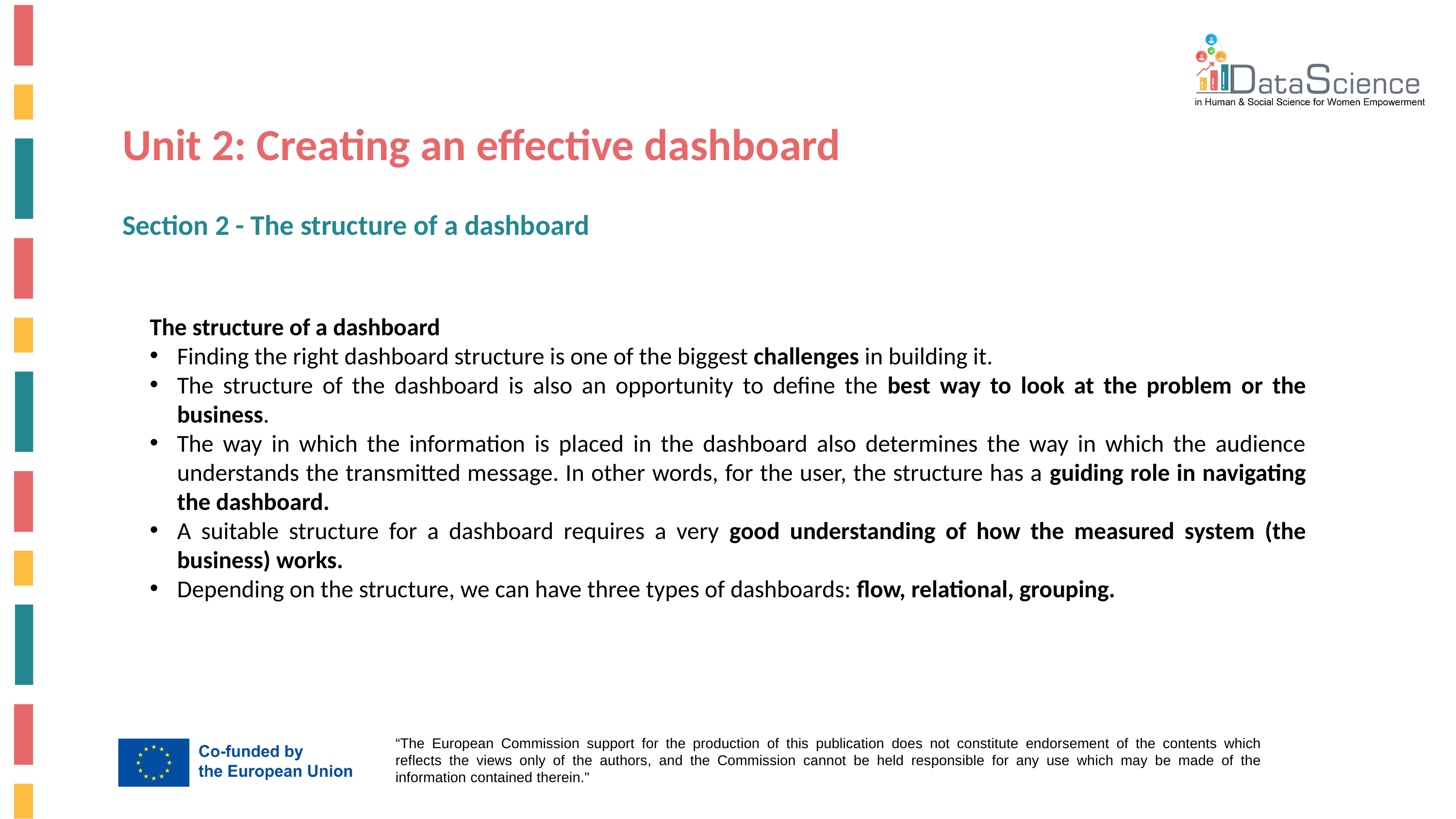

Unit 2: Creating an effective dashboard

Section 2 - The structure of a dashboard
The structure of a dashboard
Finding the right dashboard structure is one of the biggest challenges in building it.
The structure of the dashboard is also an opportunity to define the best way to look at the problem or the business.
The way in which the information is placed in the dashboard also determines the way in which the audience understands the transmitted message. In other words, for the user, the structure has a guiding role in navigating the dashboard.
A suitable structure for a dashboard requires a very good understanding of how the measured system (the business) works.
Depending on the structure, we can have three types of dashboards: flow, relational, grouping.